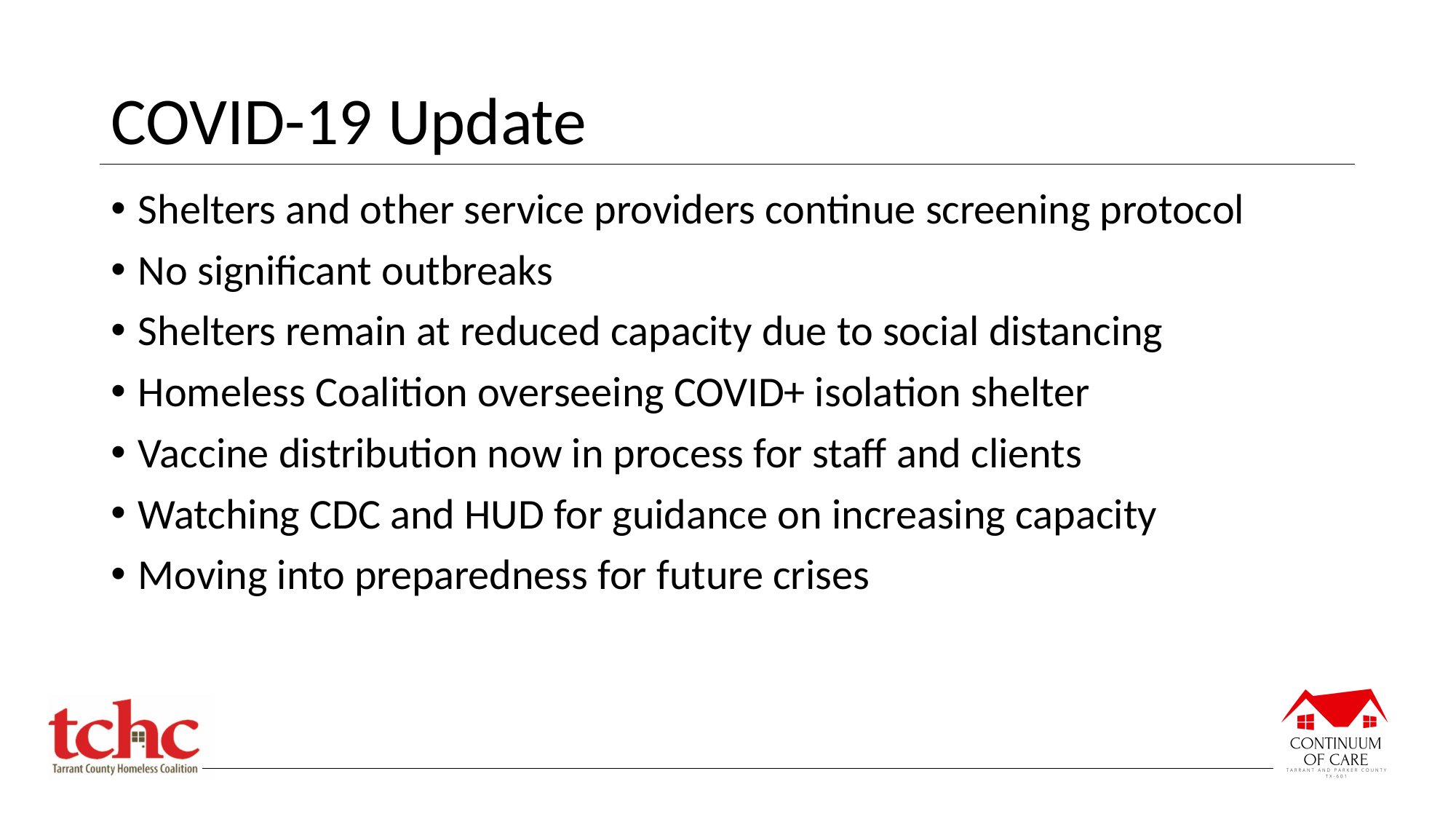

# COVID-19 Update
Shelters and other service providers continue screening protocol
No significant outbreaks
Shelters remain at reduced capacity due to social distancing
Homeless Coalition overseeing COVID+ isolation shelter
Vaccine distribution now in process for staff and clients
Watching CDC and HUD for guidance on increasing capacity
Moving into preparedness for future crises